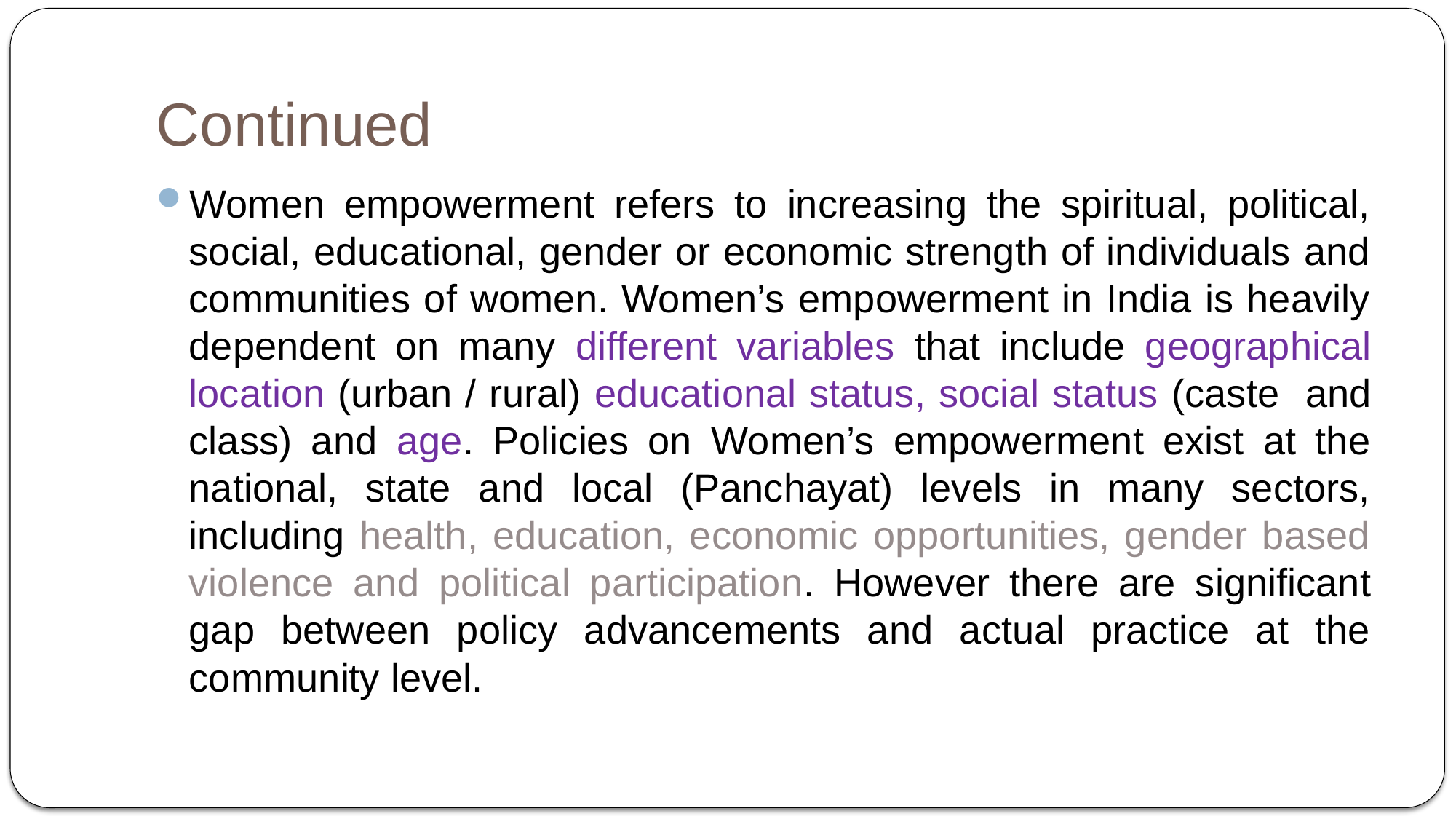

# Continued
Women empowerment refers to increasing the spiritual, political, social, educational, gender or economic strength of individuals and communities of women. Women’s empowerment in India is heavily dependent on many different variables that include geographical location (urban / rural) educational status, social status (caste  and class) and age. Policies on Women’s empowerment exist at the national, state and local (Panchayat) levels in many sectors, including health, education, economic opportunities, gender based violence and political participation. However there are significant gap between policy advancements and actual practice at the community level.